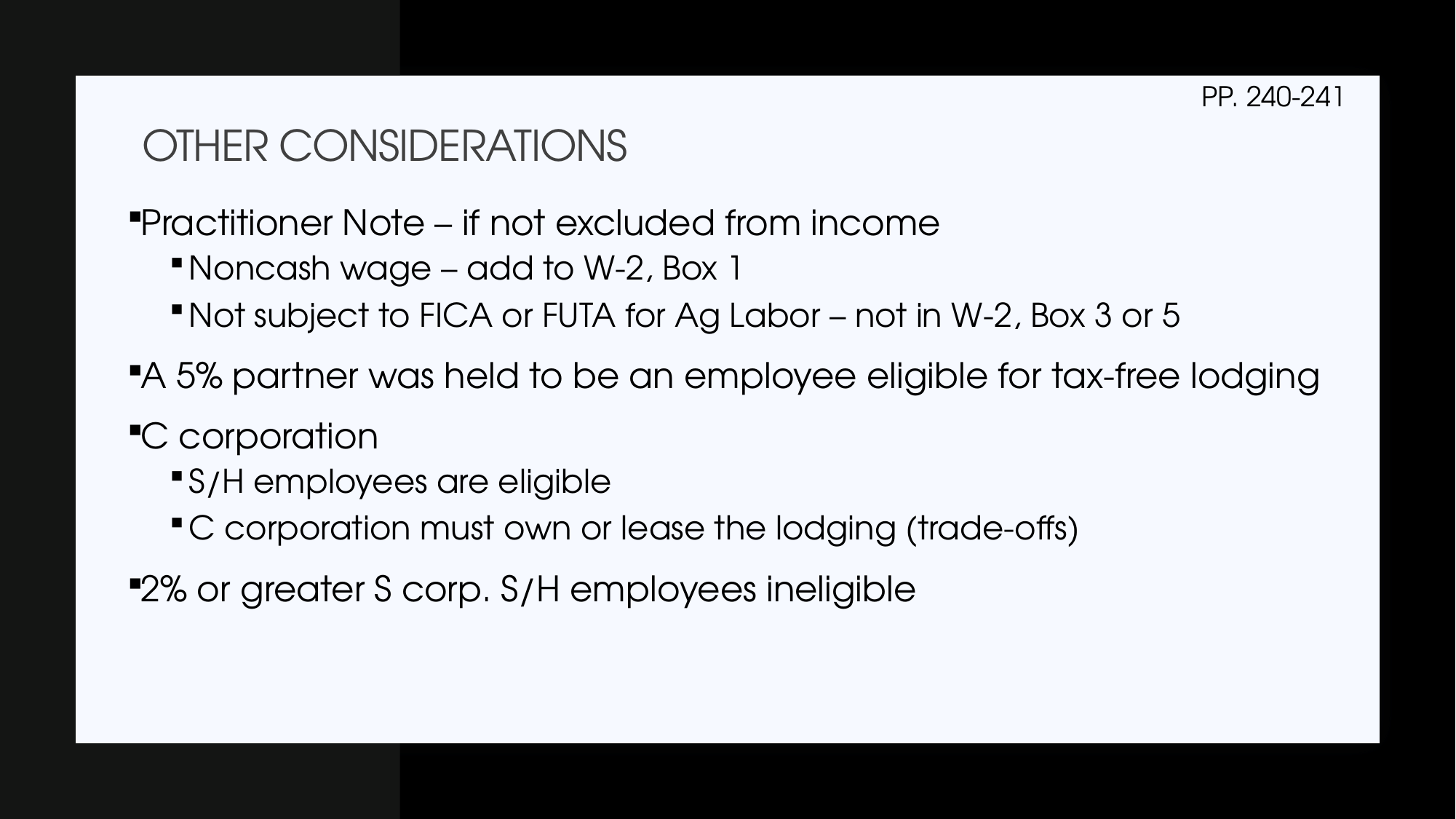

PP. 240-241
# Other considerations
Practitioner Note – if not excluded from income
Noncash wage – add to W-2, Box 1
Not subject to FICA or FUTA for Ag Labor – not in W-2, Box 3 or 5
A 5% partner was held to be an employee eligible for tax-free lodging
C corporation
S/H employees are eligible
C corporation must own or lease the lodging (trade-offs)
2% or greater S corp. S/H employees ineligible